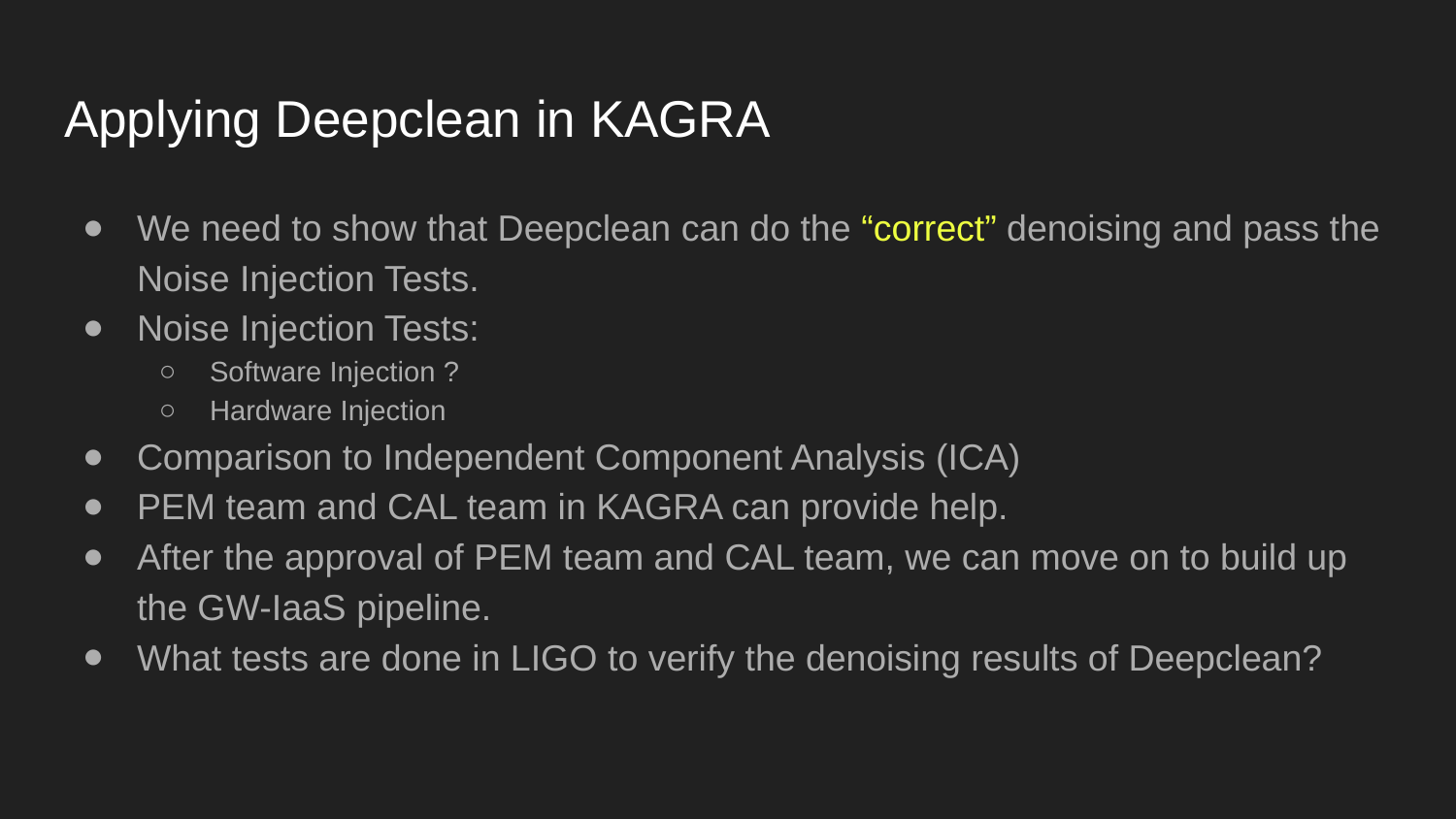

# Applying Deepclean in KAGRA
We need to show that Deepclean can do the “correct” denoising and pass the Noise Injection Tests.
Noise Injection Tests:
Software Injection ?
Hardware Injection
Comparison to Independent Component Analysis (ICA)
PEM team and CAL team in KAGRA can provide help.
After the approval of PEM team and CAL team, we can move on to build up the GW-IaaS pipeline.
What tests are done in LIGO to verify the denoising results of Deepclean?